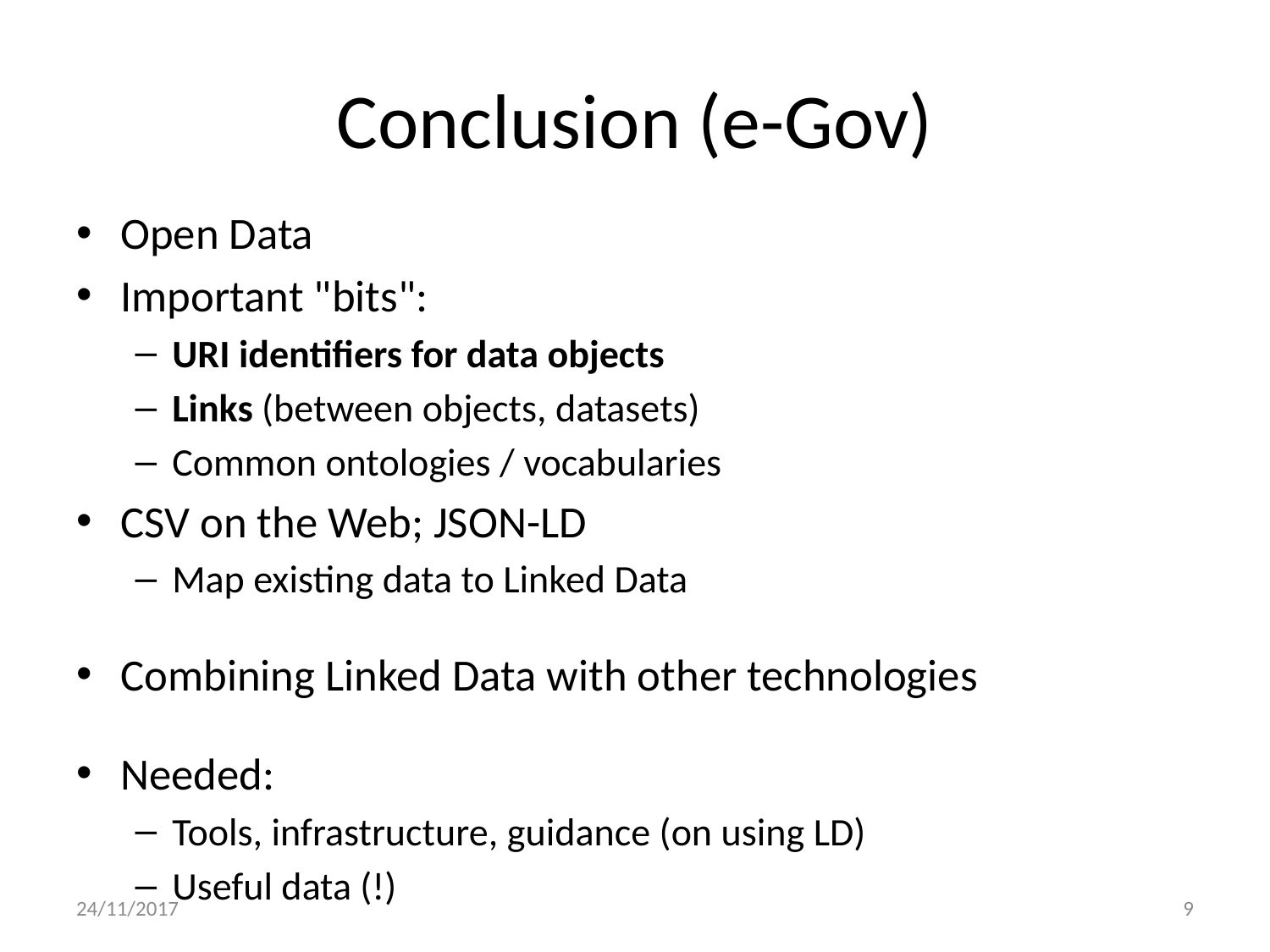

# Conclusion (e-Gov)
Open Data
Important "bits":
URI identifiers for data objects
Links (between objects, datasets)
Common ontologies / vocabularies
CSV on the Web; JSON-LD
Map existing data to Linked Data
Combining Linked Data with other technologies
Needed:
Tools, infrastructure, guidance (on using LD)
Useful data (!)

24/11/2017
9